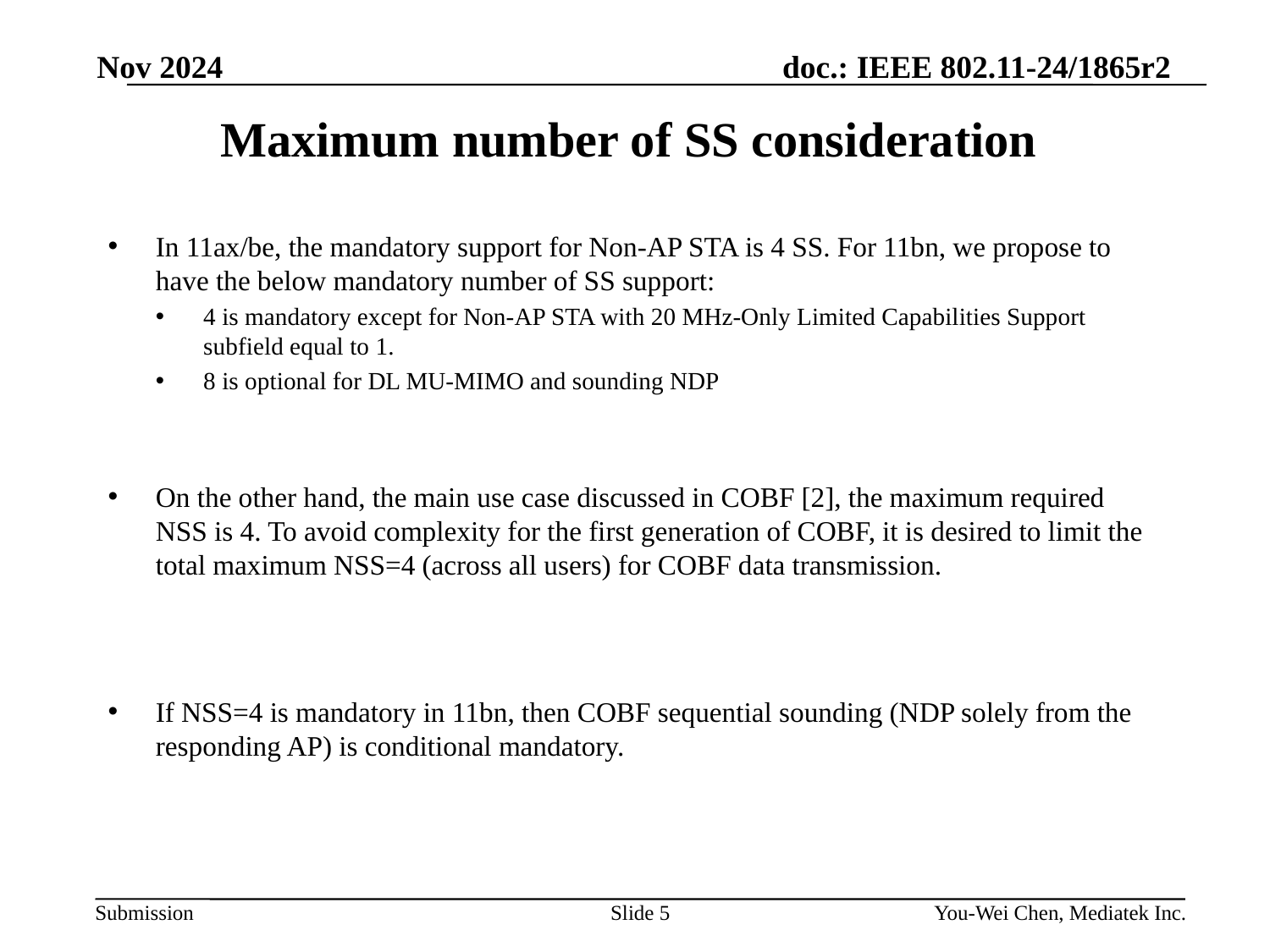

Nov 2024
# Maximum number of SS consideration
In 11ax/be, the mandatory support for Non-AP STA is 4 SS. For 11bn, we propose to have the below mandatory number of SS support:
4 is mandatory except for Non-AP STA with 20 MHz-Only Limited Capabilities Support subfield equal to 1.
8 is optional for DL MU-MIMO and sounding NDP

On the other hand, the main use case discussed in COBF [2], the maximum required NSS is 4. To avoid complexity for the first generation of COBF, it is desired to limit the total maximum NSS=4 (across all users) for COBF data transmission.

If NSS=4 is mandatory in 11bn, then COBF sequential sounding (NDP solely from the responding AP) is conditional mandatory.
Slide 5
You-Wei Chen, Mediatek Inc.